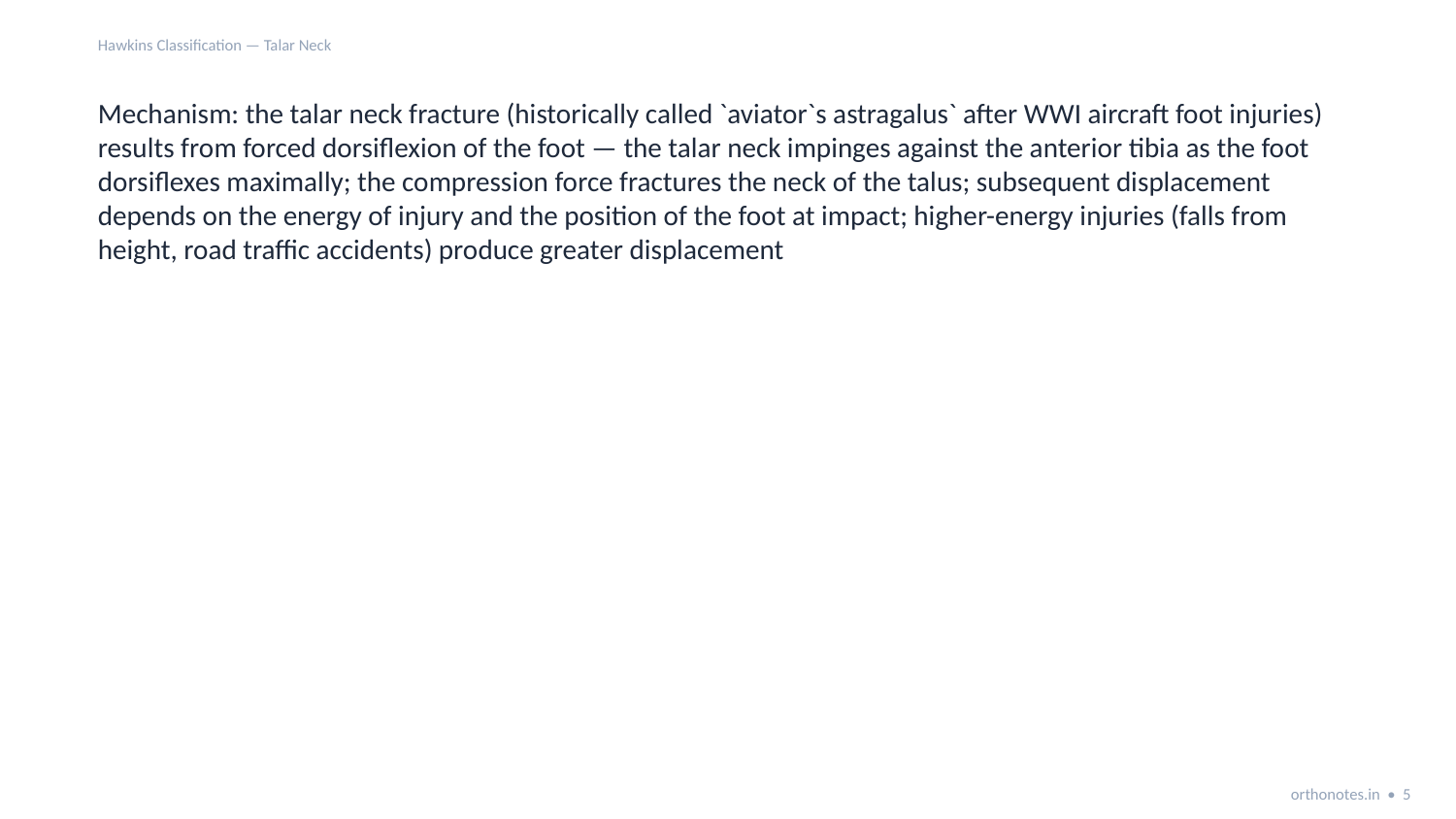

Hawkins Classification — Talar Neck
Mechanism: the talar neck fracture (historically called `aviator`s astragalus` after WWI aircraft foot injuries) results from forced dorsiflexion of the foot — the talar neck impinges against the anterior tibia as the foot dorsiflexes maximally; the compression force fractures the neck of the talus; subsequent displacement depends on the energy of injury and the position of the foot at impact; higher-energy injuries (falls from height, road traffic accidents) produce greater displacement
orthonotes.in  •  5